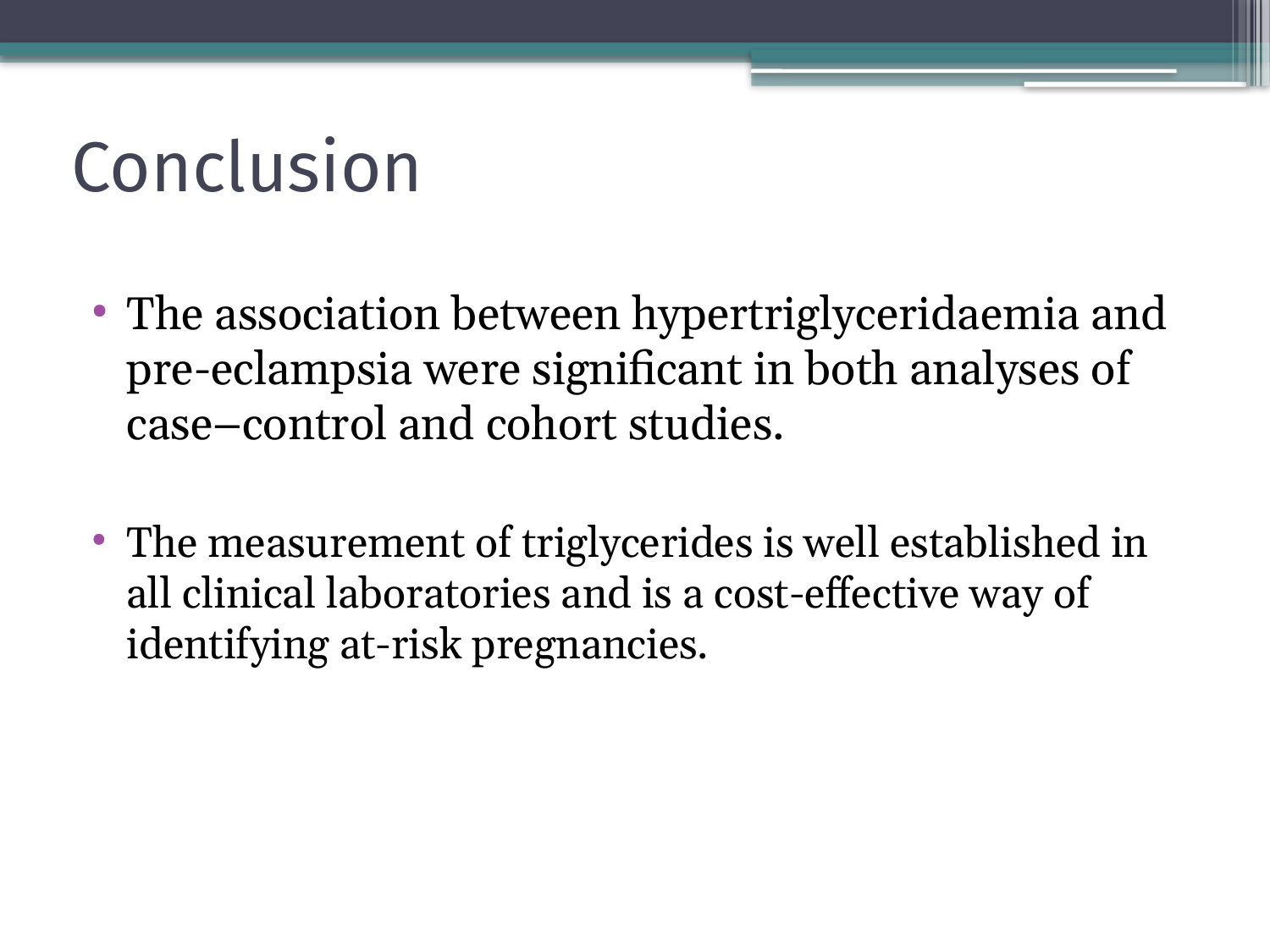

# Conclusion
The association between hypertriglyceridaemia and pre-eclampsia were significant in both analyses of case–control and cohort studies.

The measurement of triglycerides is well established in all clinical laboratories and is a cost-effective way of identifying at-risk pregnancies.